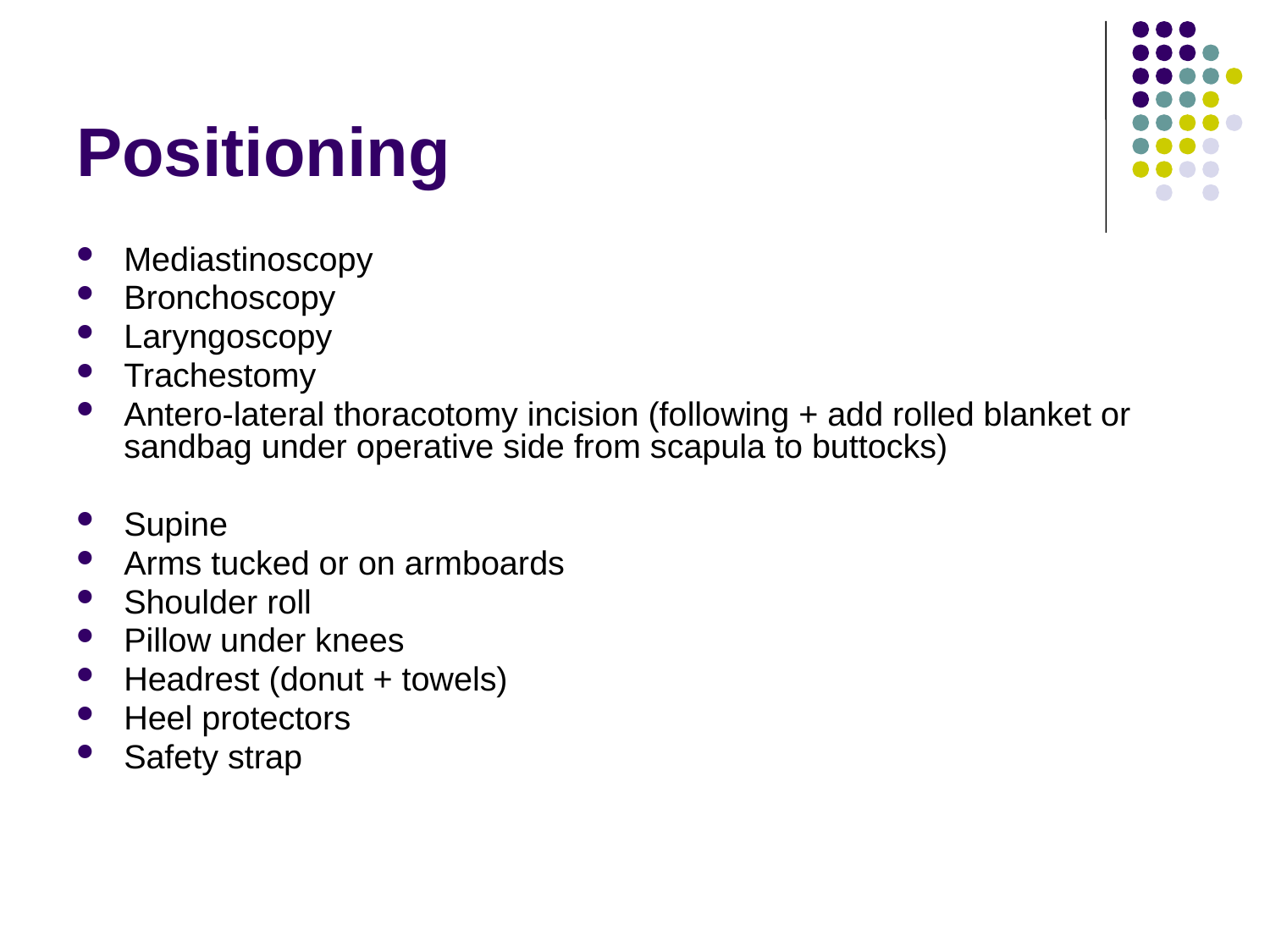

# Positioning
Mediastinoscopy
Bronchoscopy
Laryngoscopy
Trachestomy
Antero-lateral thoracotomy incision (following + add rolled blanket or sandbag under operative side from scapula to buttocks)

Supine
Arms tucked or on armboards
Shoulder roll
Pillow under knees
Headrest (donut + towels)
Heel protectors
Safety strap